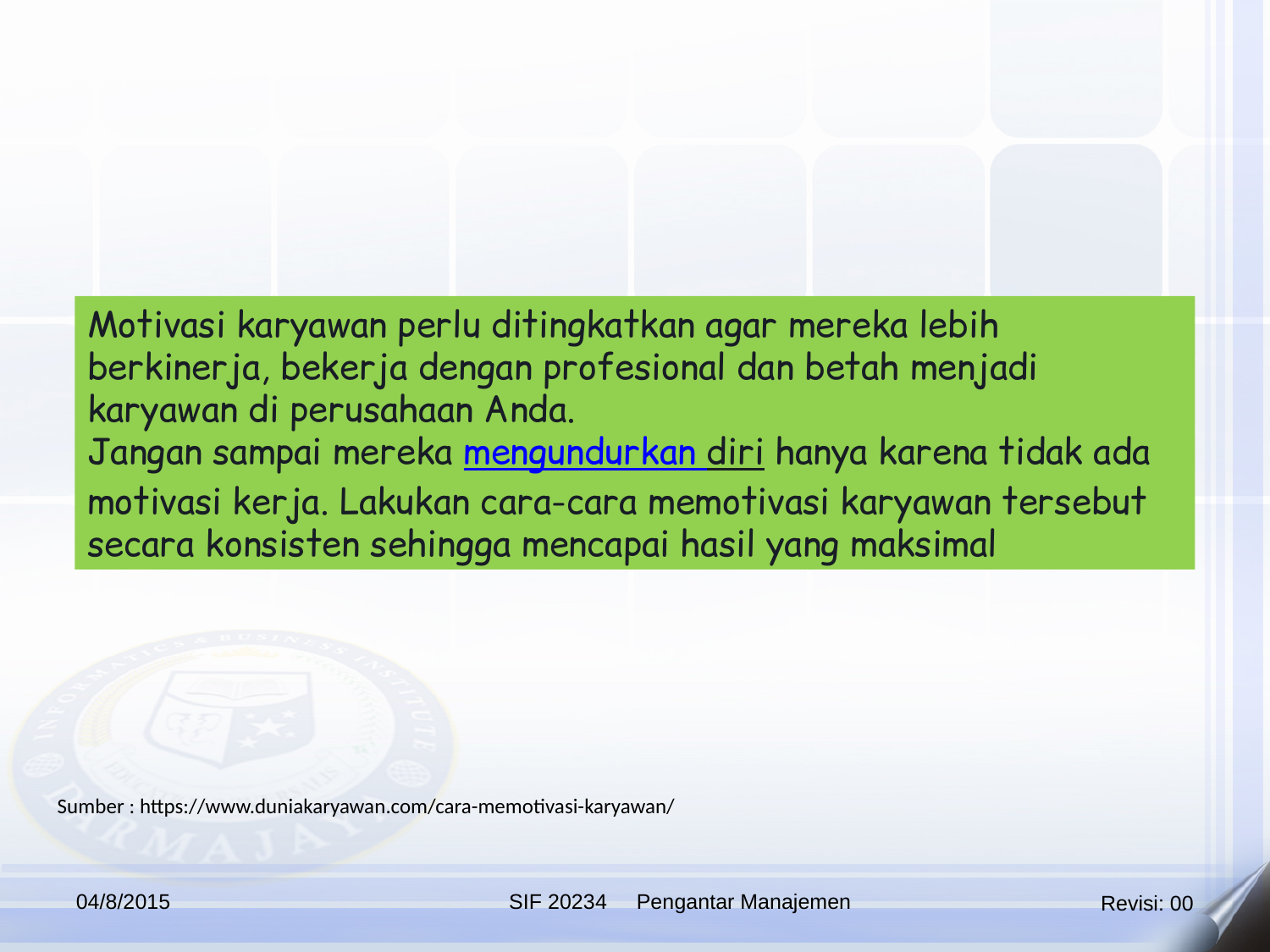

Motivasi karyawan perlu ditingkatkan agar mereka lebih berkinerja, bekerja dengan profesional dan betah menjadi karyawan di perusahaan Anda.
Jangan sampai mereka mengundurkan diri hanya karena tidak ada motivasi kerja. Lakukan cara-cara memotivasi karyawan tersebut secara konsisten sehingga mencapai hasil yang maksimal
Sumber : https://www.duniakaryawan.com/cara-memotivasi-karyawan/
04/8/2015
SIF 20234     Pengantar Manajemen